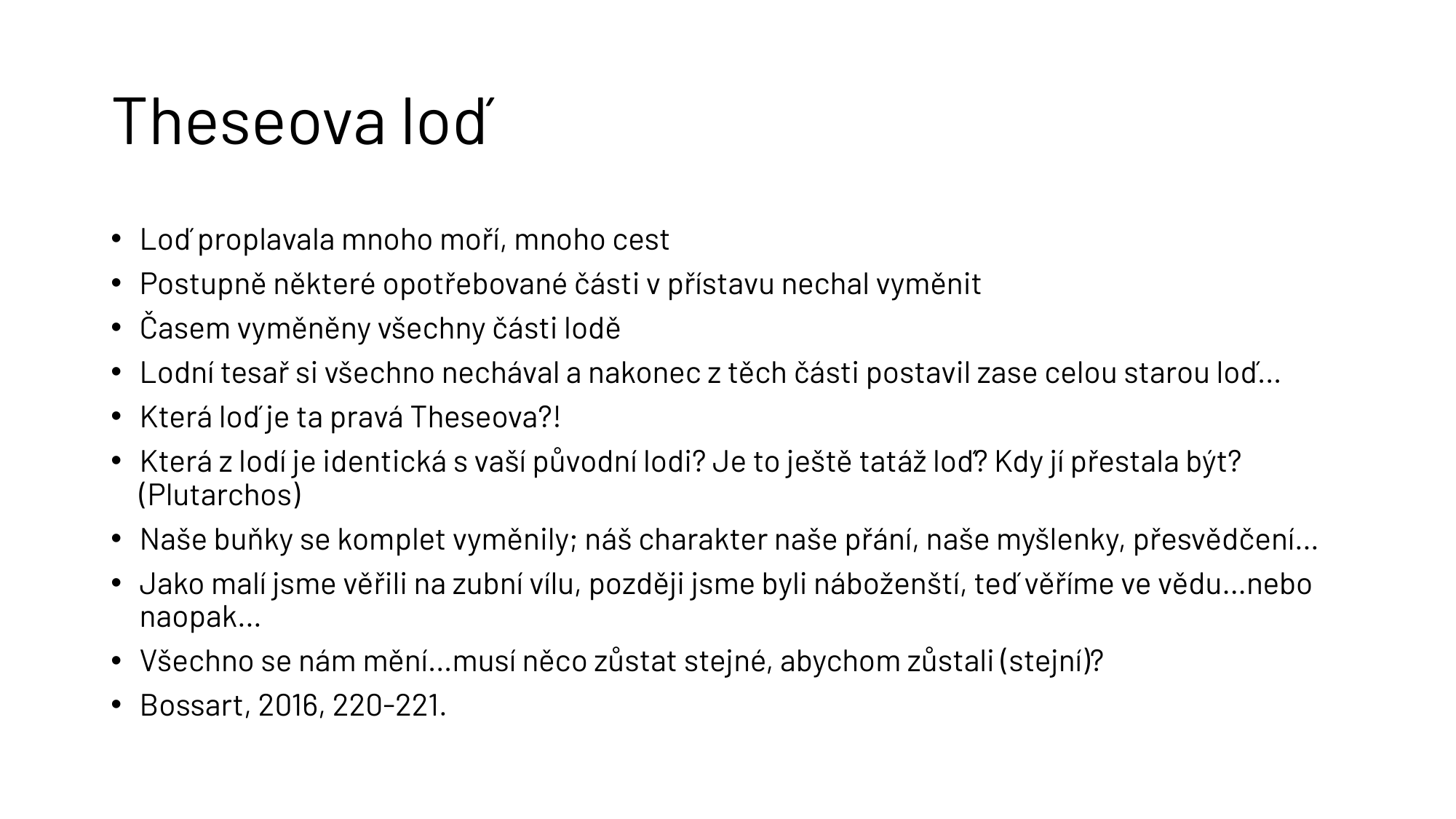

# Theseova loď
Loď proplavala mnoho moří, mnoho cest
Postupně některé opotřebované části v přístavu nechal vyměnit
Časem vyměněny všechny části lodě
Lodní tesař si všechno nechával a nakonec z těch části postavil zase celou starou loď…
Která loď je ta pravá Theseova?!
Která z lodí je identická s vaší původní lodi? Je to ještě tatáž loď? Kdy jí přestala být? (Plutarchos)
Naše buňky se komplet vyměnily; náš charakter naše přání, naše myšlenky, přesvědčení…
Jako malí jsme věřili na zubní vílu, později jsme byli náboženští, teď věříme ve vědu…nebo naopak…
Všechno se nám mění…musí něco zůstat stejné, abychom zůstali (stejní)?
Bossart, 2016, 220-221.